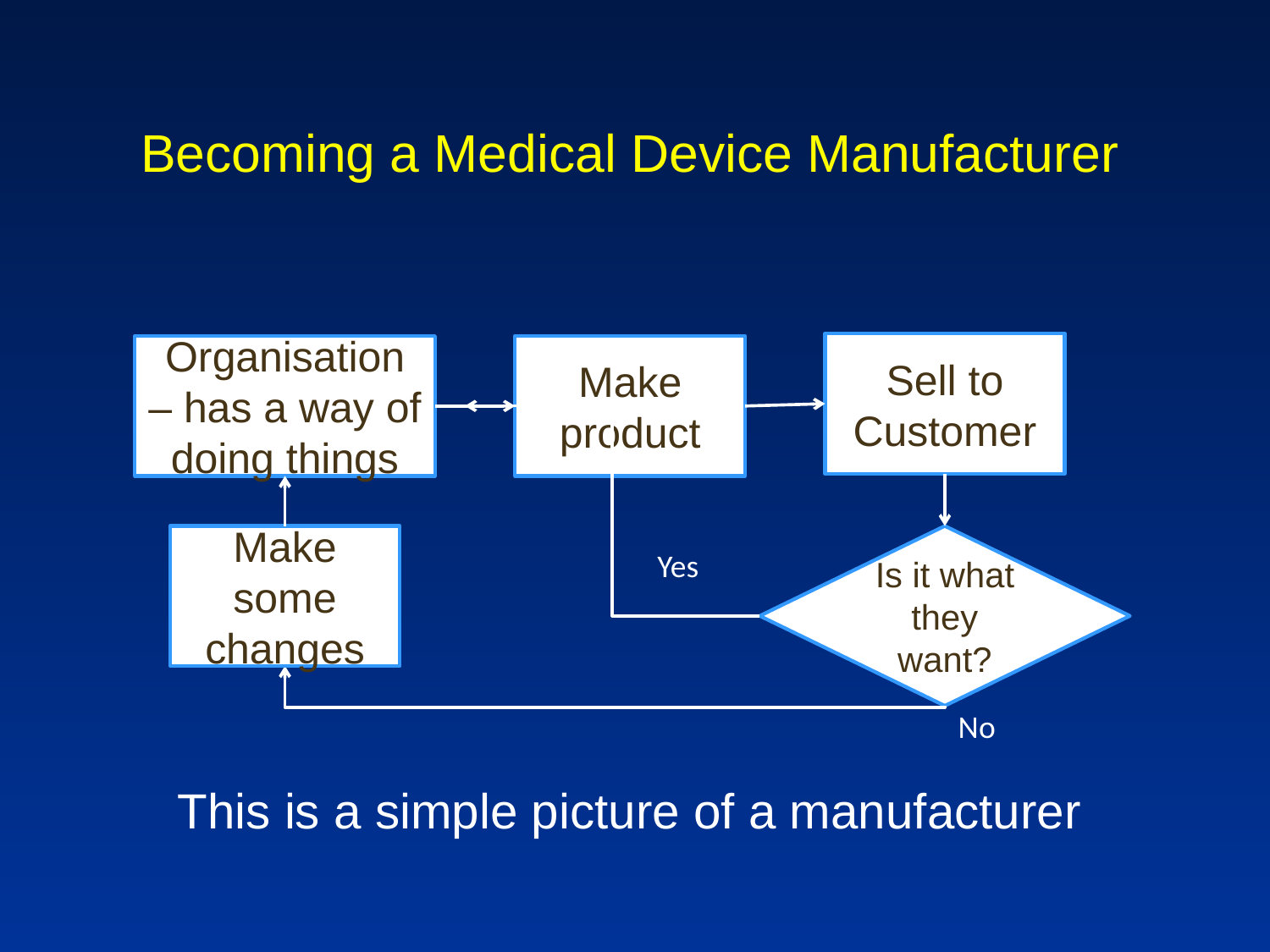

# Becoming a Medical Device Manufacturer
Sell to Customer
Organisation – has a way of doing things
Make product
Make some changes
Is it what they want?
Yes
No
This is a simple picture of a manufacturer